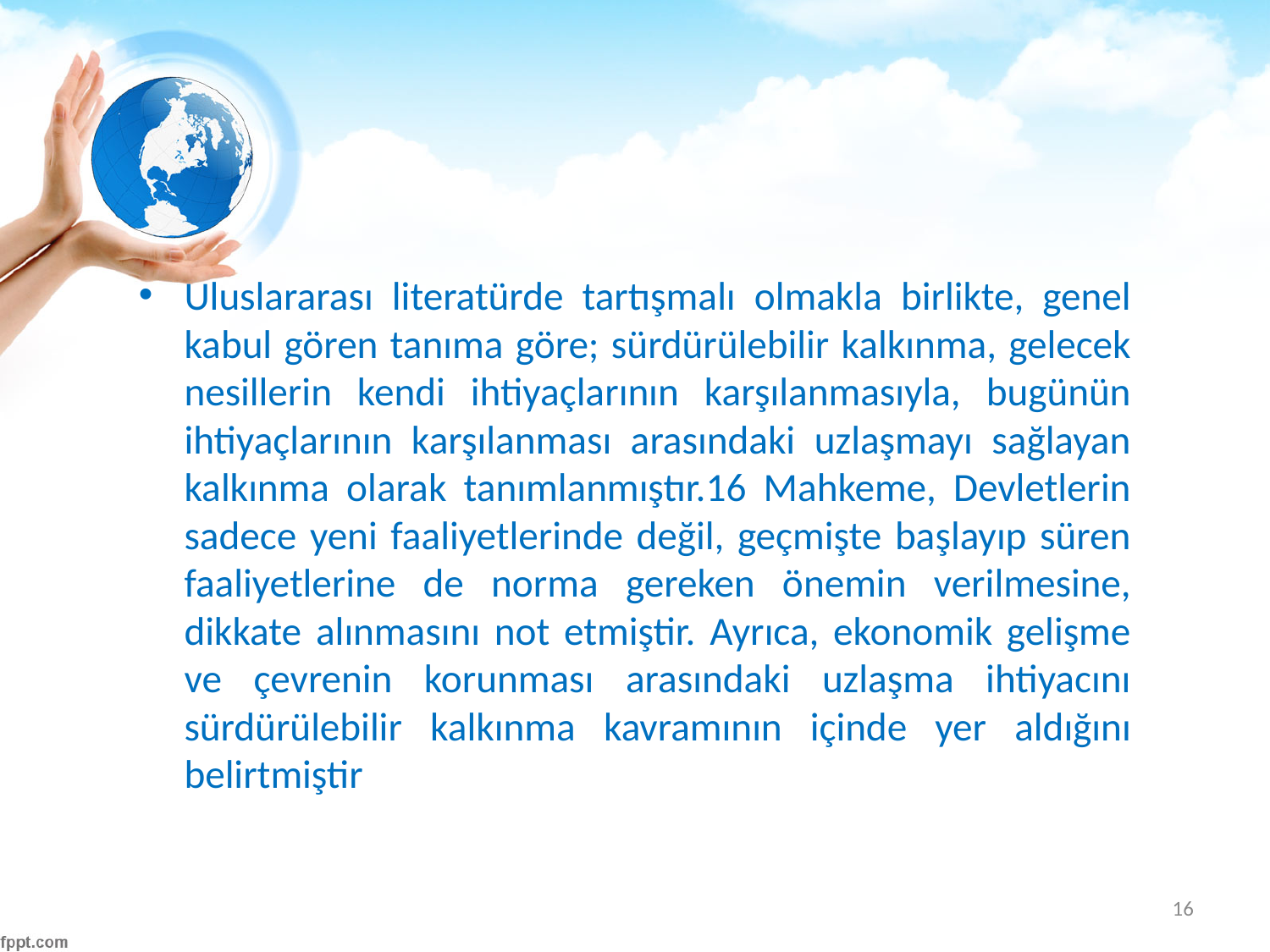

#
Uluslararası literatürde tartışmalı olmakla birlikte, genel kabul gören tanıma göre; sürdürülebilir kalkınma, gelecek nesillerin kendi ihtiyaçlarının karşılanmasıyla, bugünün ihtiyaçlarının karşılanması arasındaki uzlaşmayı sağlayan kalkınma olarak tanımlanmıştır.16 Mahkeme, Devletlerin sadece yeni faaliyetlerinde değil, geçmişte başlayıp süren faaliyetlerine de norma gereken önemin verilmesine, dikkate alınmasını not etmiştir. Ayrıca, ekonomik gelişme ve çevrenin korunması arasındaki uzlaşma ihtiyacını sürdürülebilir kalkınma kavramının içinde yer aldığını belirtmiştir
16